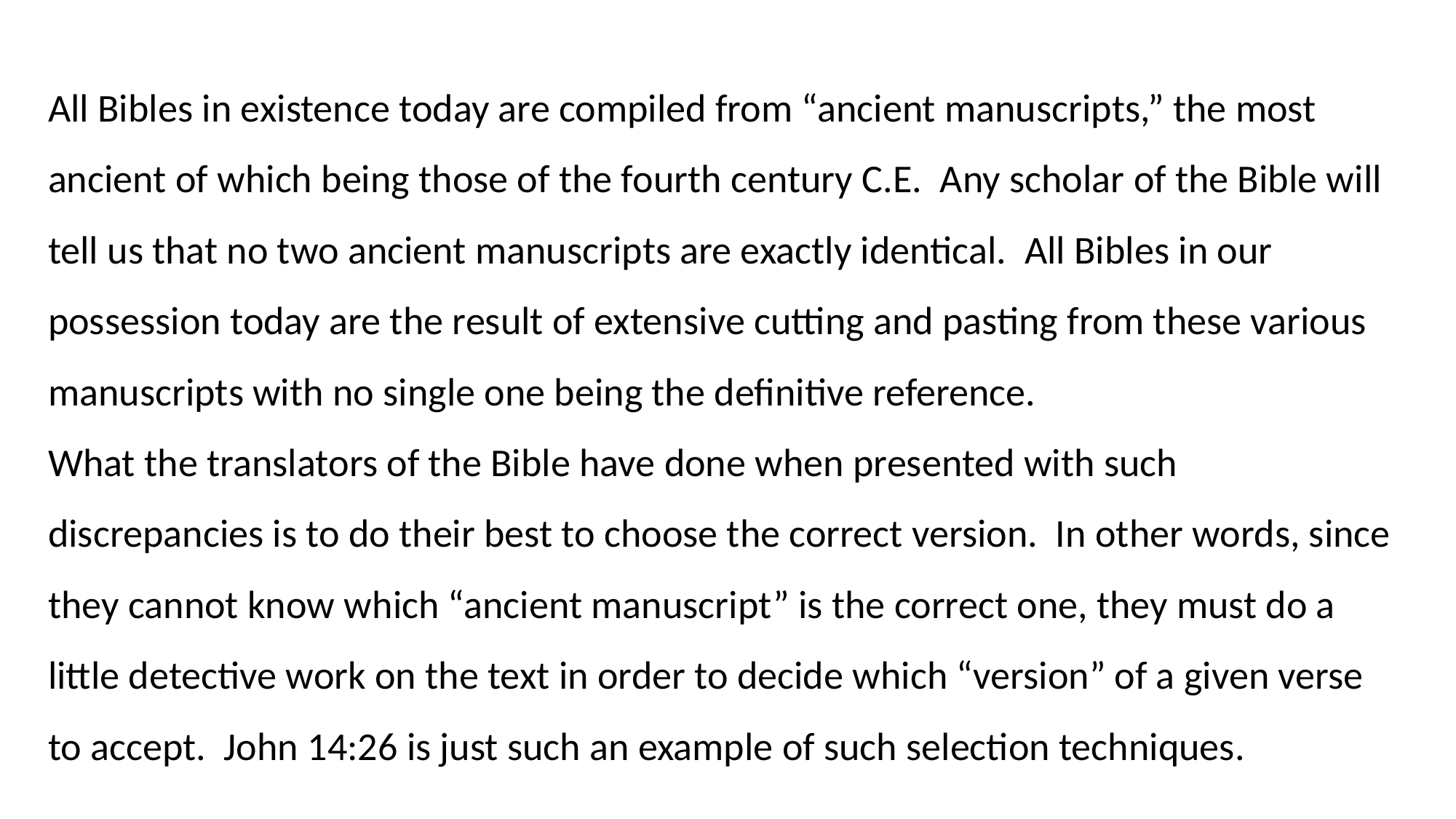

All Bibles in existence today are compiled from “ancient manuscripts,” the most ancient of which being those of the fourth century C.E.  Any scholar of the Bible will tell us that no two ancient manuscripts are exactly identical.  All Bibles in our possession today are the result of extensive cutting and pasting from these various manuscripts with no single one being the definitive reference.
What the translators of the Bible have done when presented with such discrepancies is to do their best to choose the correct version.  In other words, since they cannot know which “ancient manuscript” is the correct one, they must do a little detective work on the text in order to decide which “version” of a given verse to accept.  John 14:26 is just such an example of such selection techniques.